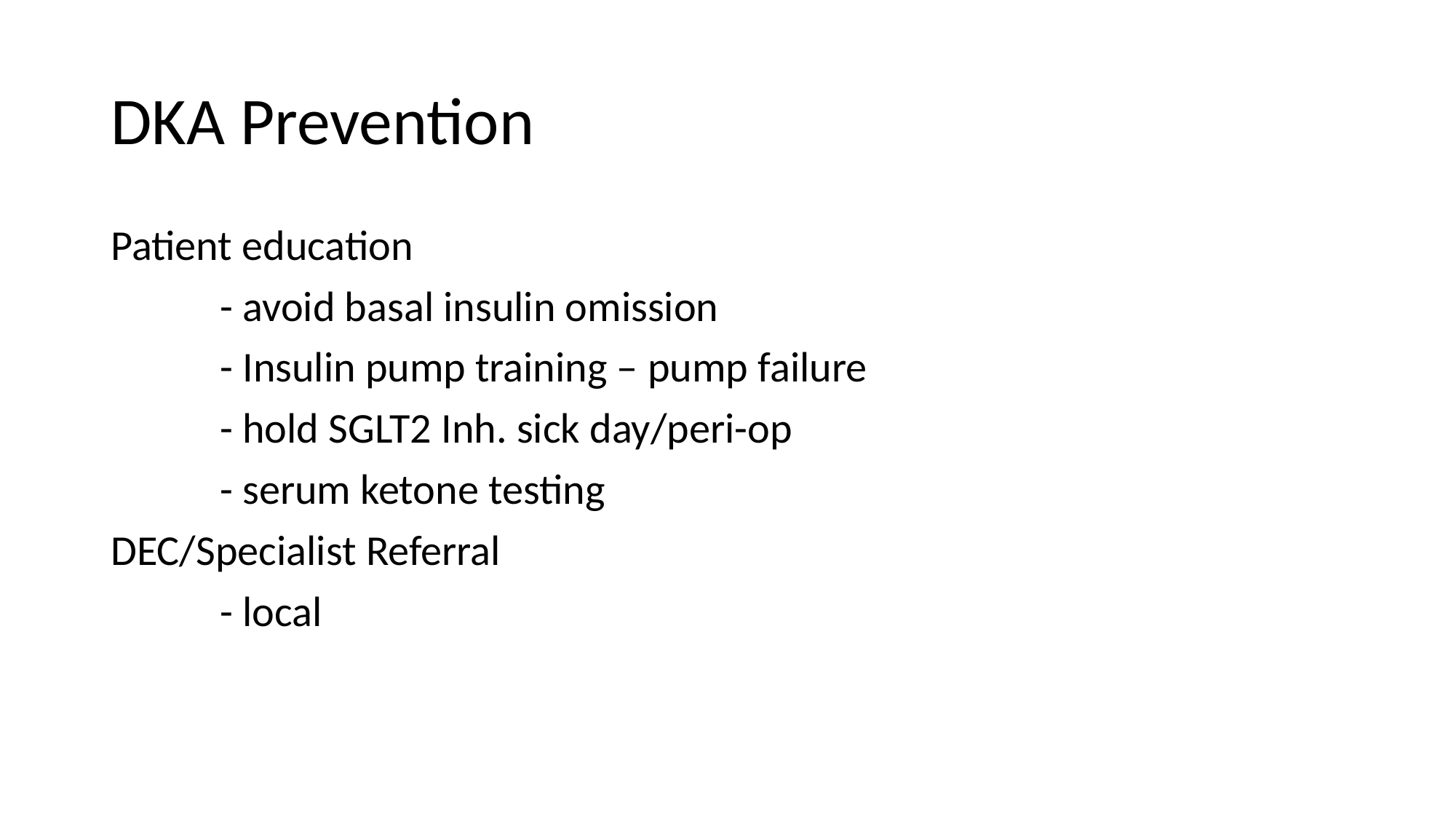

# DKA Prevention
Patient education
	- avoid basal insulin omission
	- Insulin pump training – pump failure
	- hold SGLT2 Inh. sick day/peri-op
	- serum ketone testing
DEC/Specialist Referral
	- local